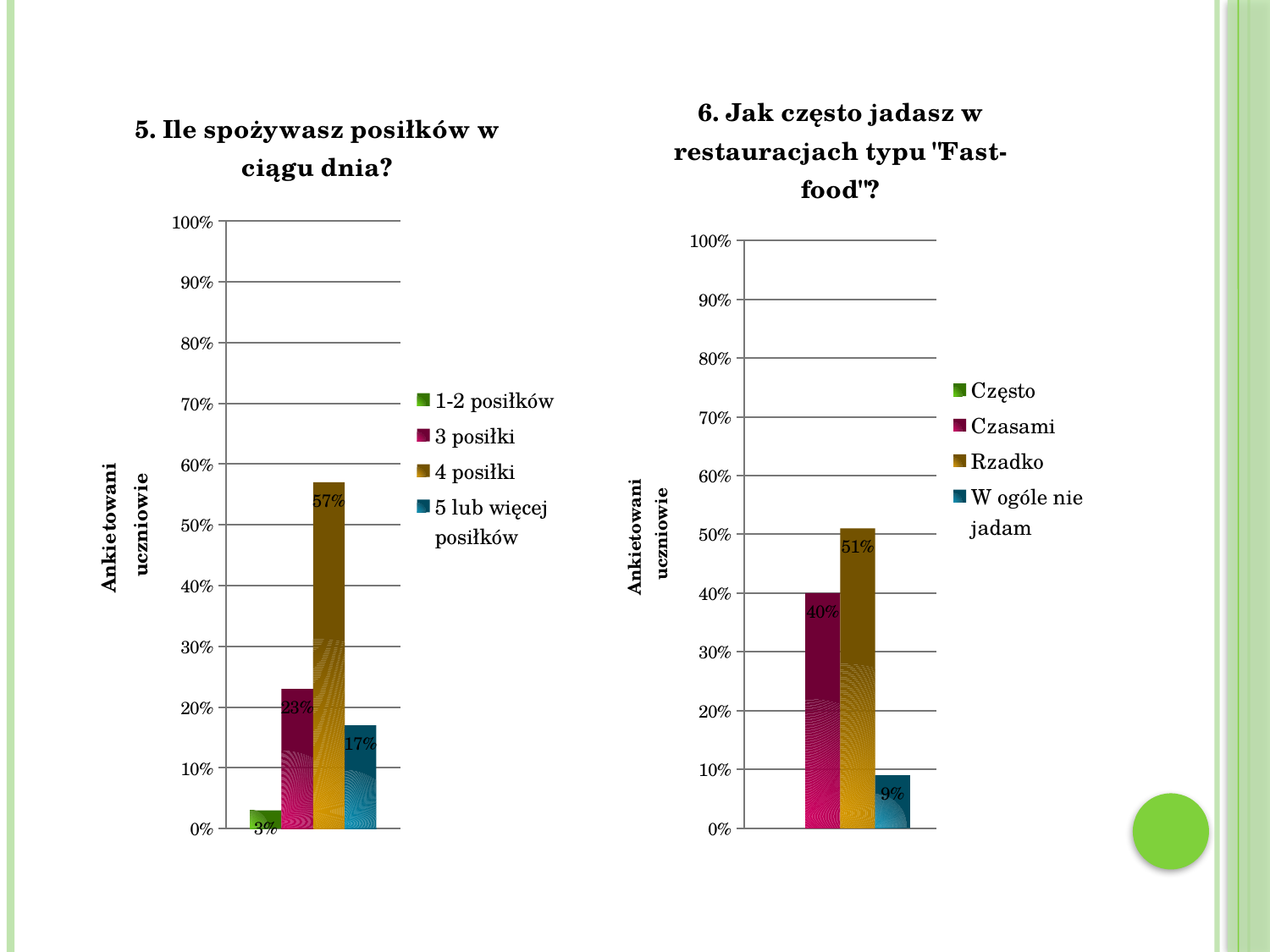

### Chart: 6. Jak często jadasz w restauracjach typu "Fast-food"?

| Category | Często | Czasami | Rzadko | W ogóle nie jadam |
|---|---|---|---|---|

### Chart: 5. Ile spożywasz posiłków w ciągu dnia?

| Category | 1-2 posiłków | 3 posiłki | 4 posiłki  | 5 lub więcej posiłków |
|---|---|---|---|---|